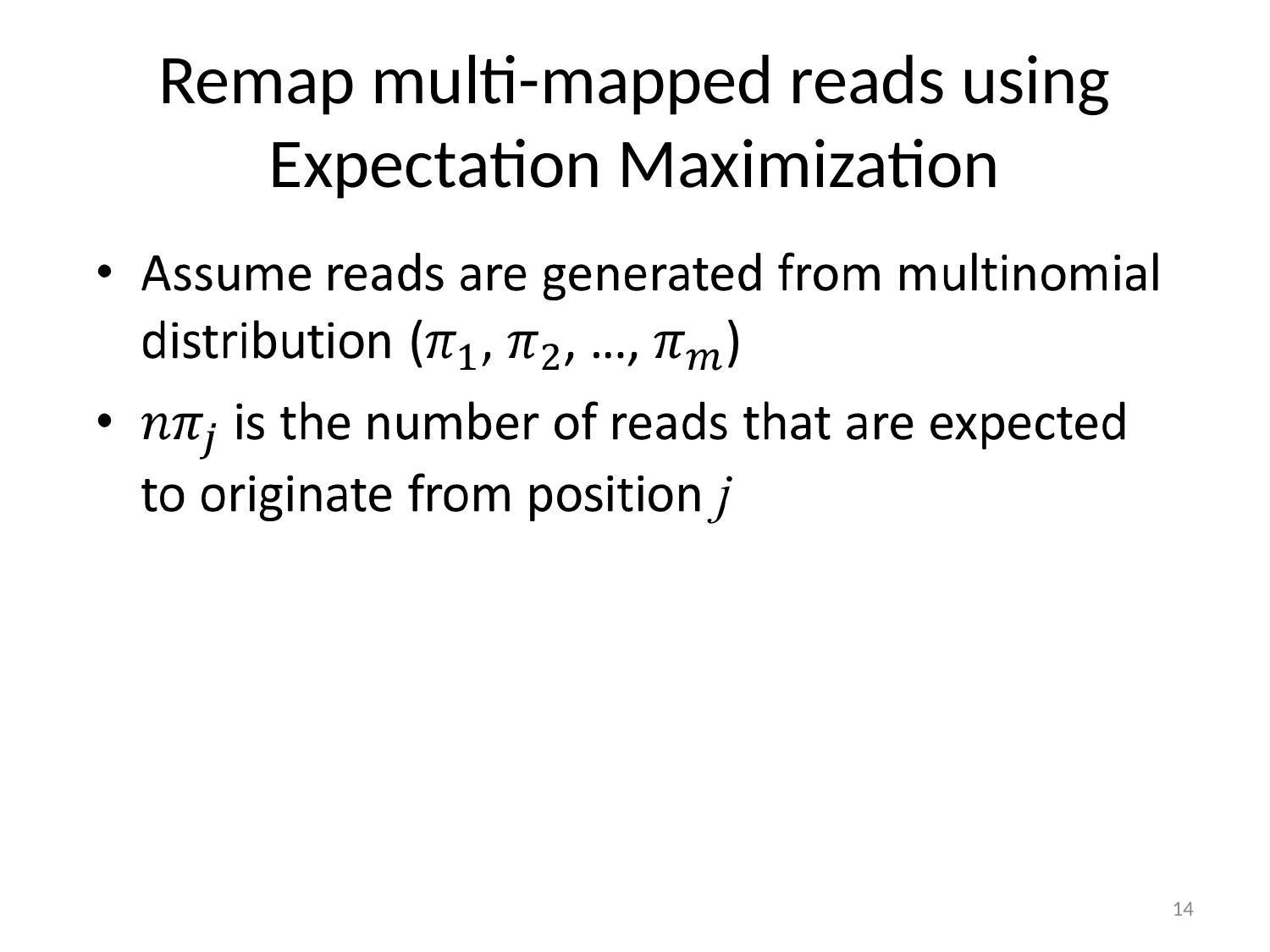

# Remap multi-mapped reads using Expectation Maximization

14